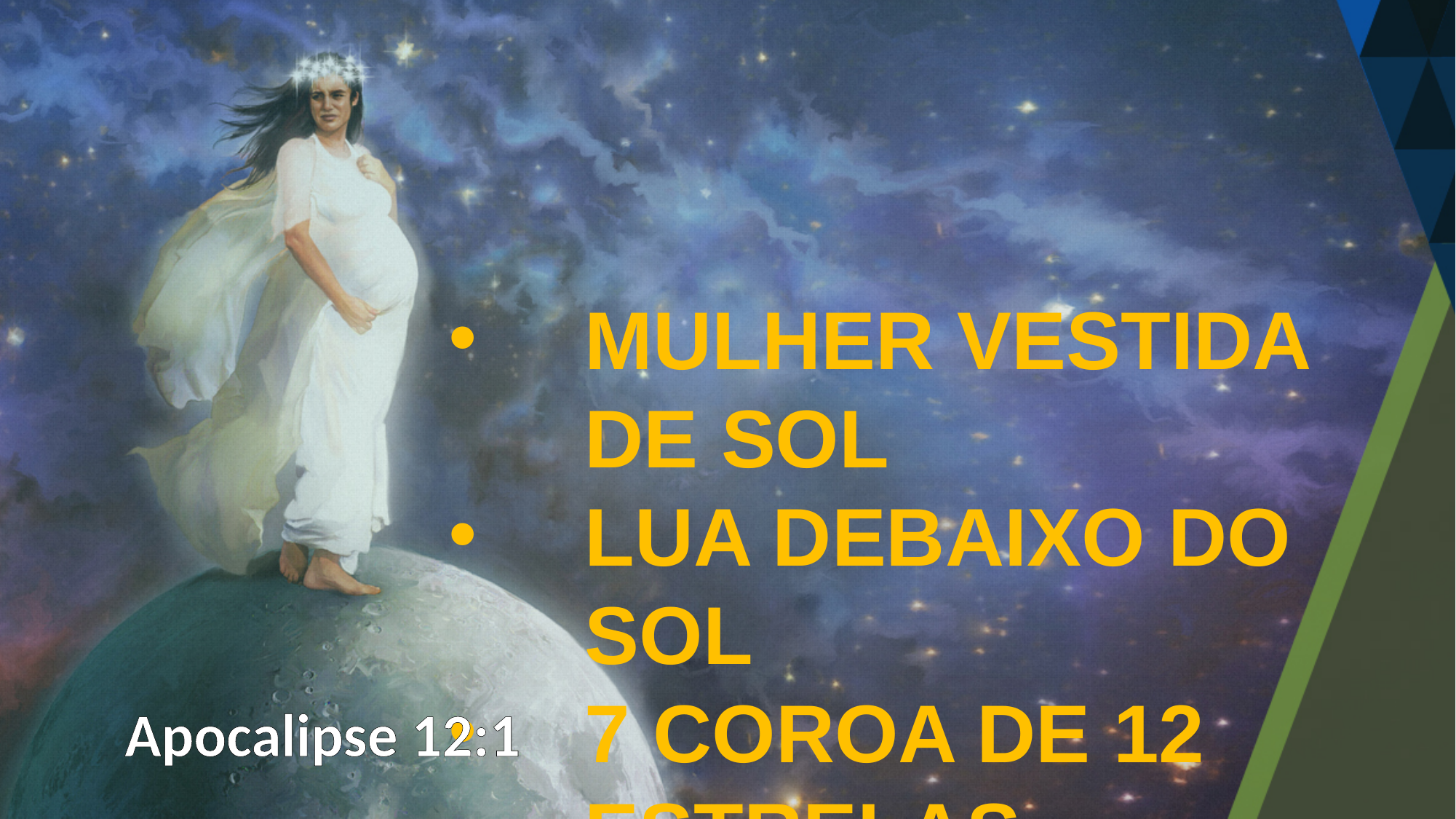

MULHER VESTIDA DE SOL
LUA DEBAIXO DO SOL
7 COROA DE 12 ESTRELAS

Apocalipse 12:1